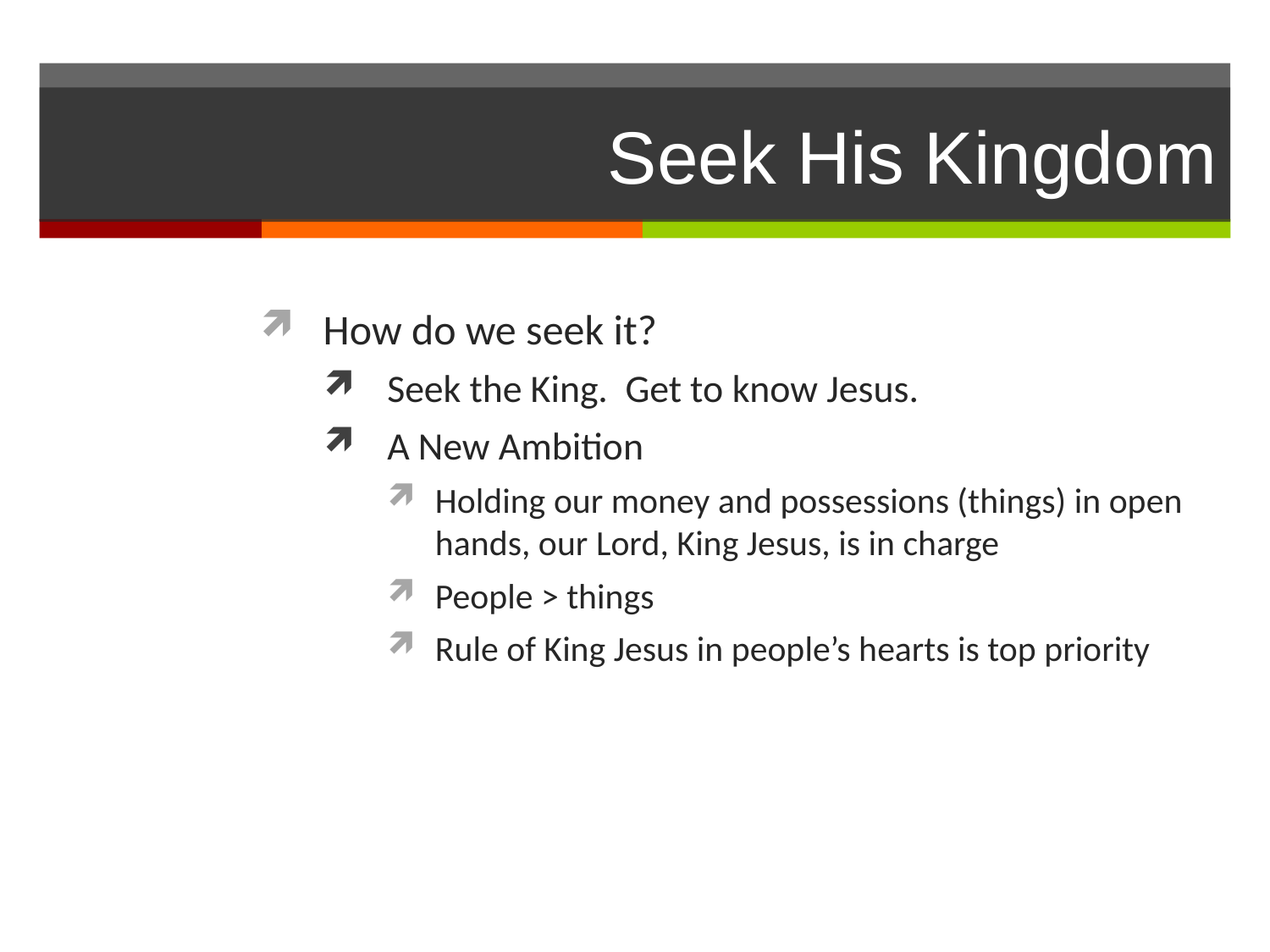

# Seek His Kingdom
How do we seek it?
Seek the King.  Get to know Jesus.
A New Ambition
Holding our money and possessions (things) in open hands, our Lord, King Jesus, is in charge
People > things
Rule of King Jesus in people’s hearts is top priority